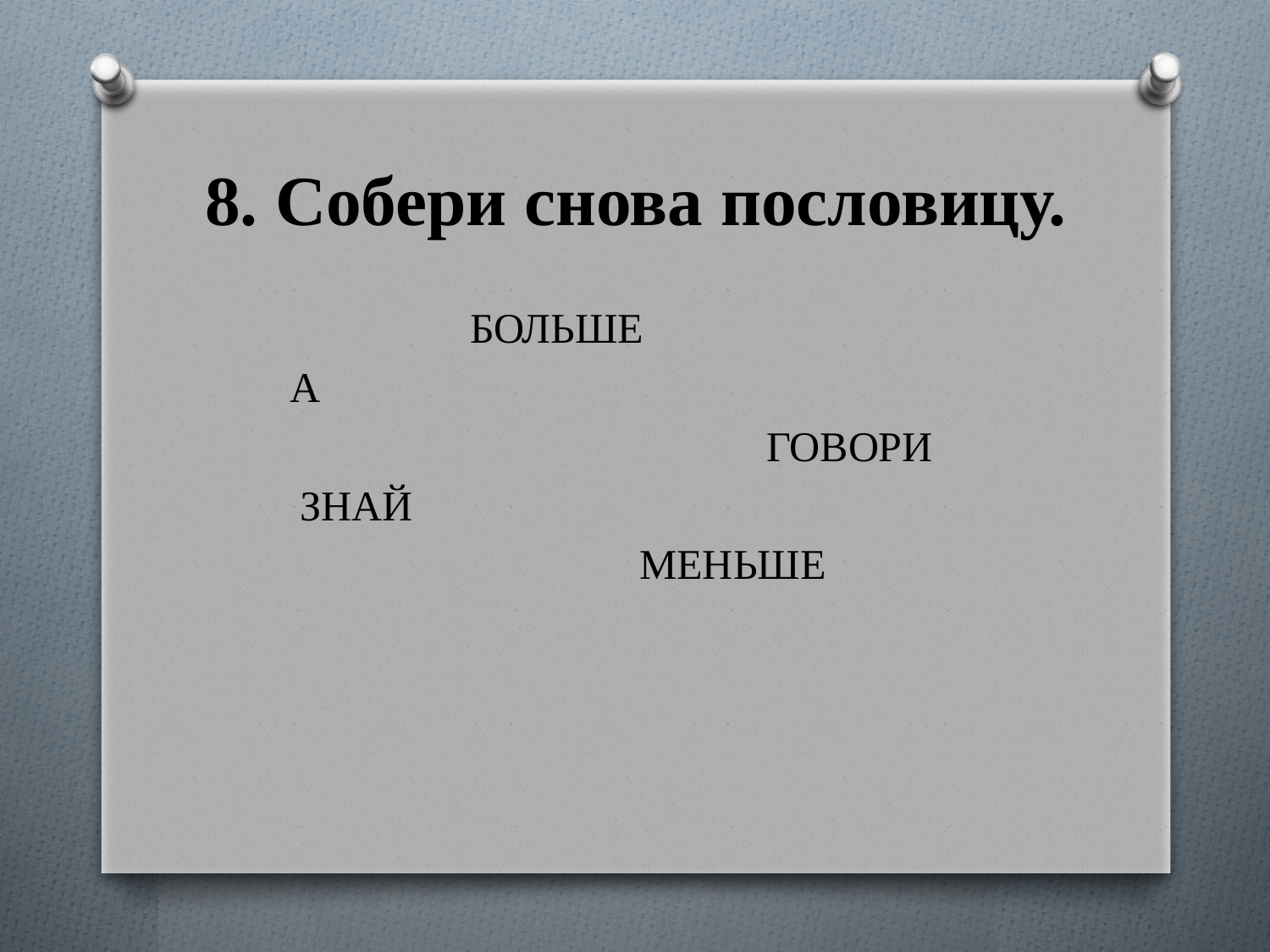

# 8. Собери снова пословицу.
                        БОЛЬШЕ
       А
                                                    ГОВОРИ
        ЗНАЙ
                                        МЕНЬШЕ